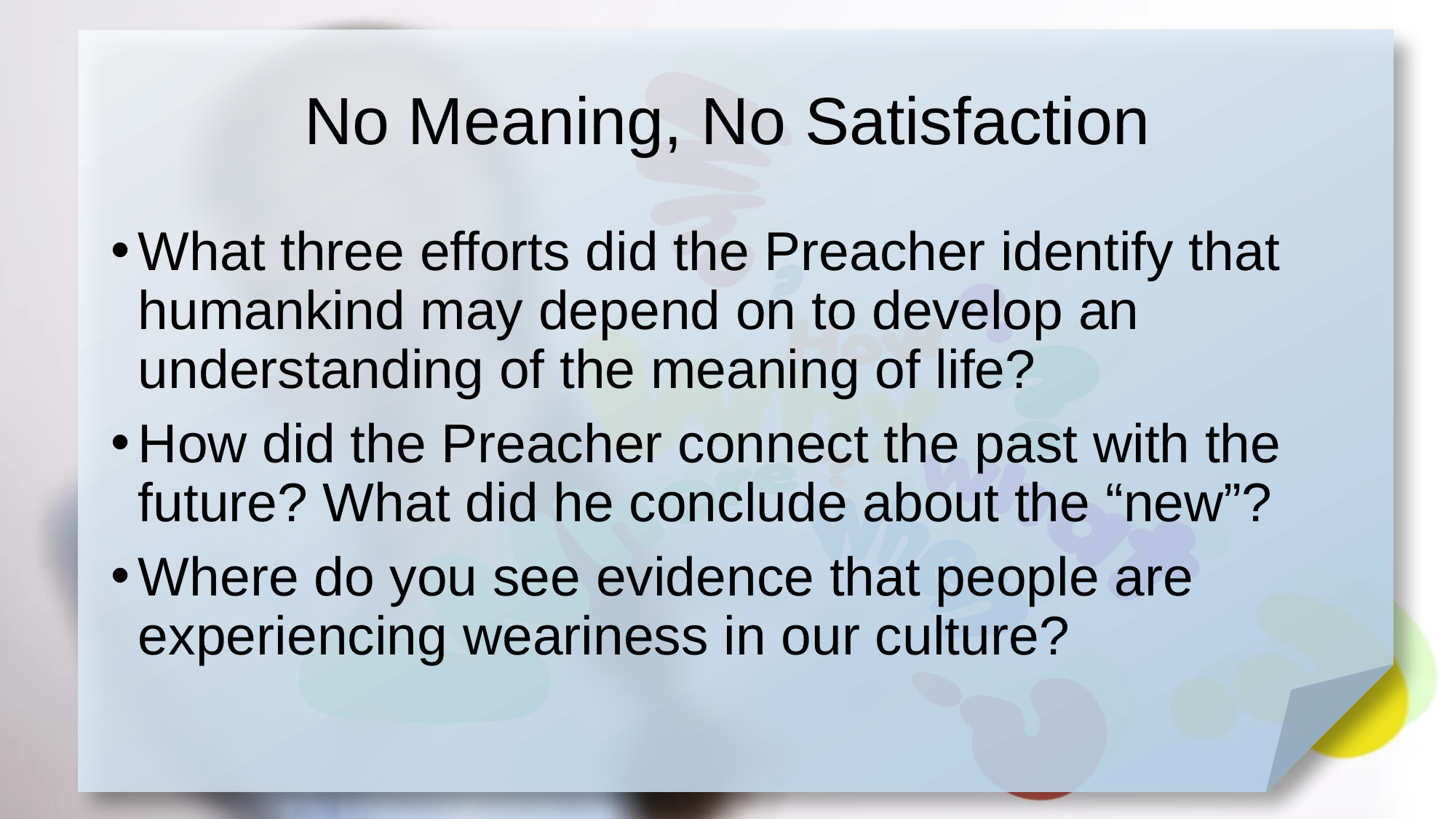

# No Meaning, No Satisfaction
What three efforts did the Preacher identify that humankind may depend on to develop an understanding of the meaning of life?
How did the Preacher connect the past with the future? What did he conclude about the “new”?
Where do you see evidence that people are experiencing weariness in our culture?